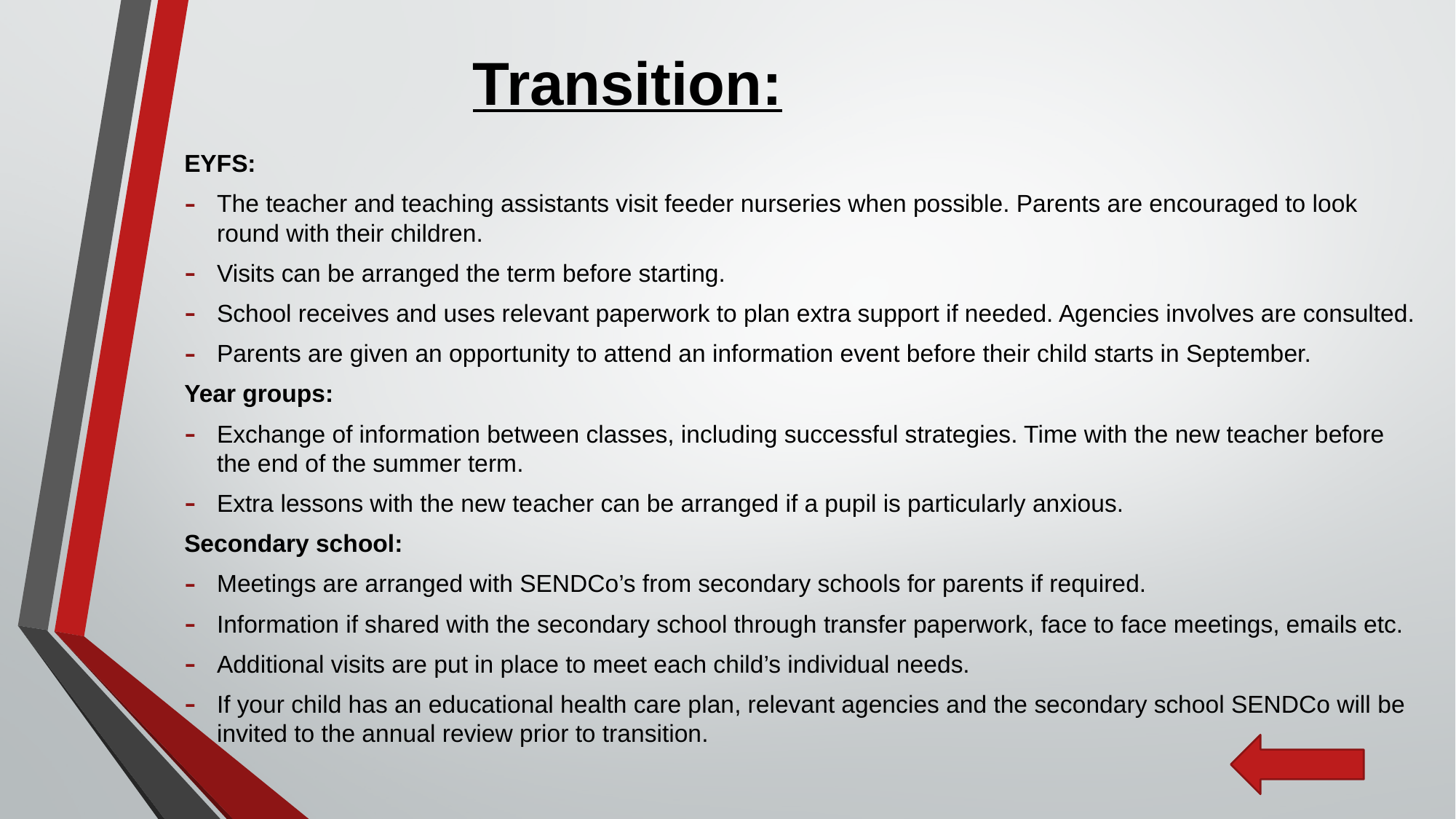

# Transition:
EYFS:
The teacher and teaching assistants visit feeder nurseries when possible. Parents are encouraged to look round with their children.
Visits can be arranged the term before starting.
School receives and uses relevant paperwork to plan extra support if needed. Agencies involves are consulted.
Parents are given an opportunity to attend an information event before their child starts in September.
Year groups:
Exchange of information between classes, including successful strategies. Time with the new teacher before the end of the summer term.
Extra lessons with the new teacher can be arranged if a pupil is particularly anxious.
Secondary school:
Meetings are arranged with SENDCo’s from secondary schools for parents if required.
Information if shared with the secondary school through transfer paperwork, face to face meetings, emails etc.
Additional visits are put in place to meet each child’s individual needs.
If your child has an educational health care plan, relevant agencies and the secondary school SENDCo will be invited to the annual review prior to transition.